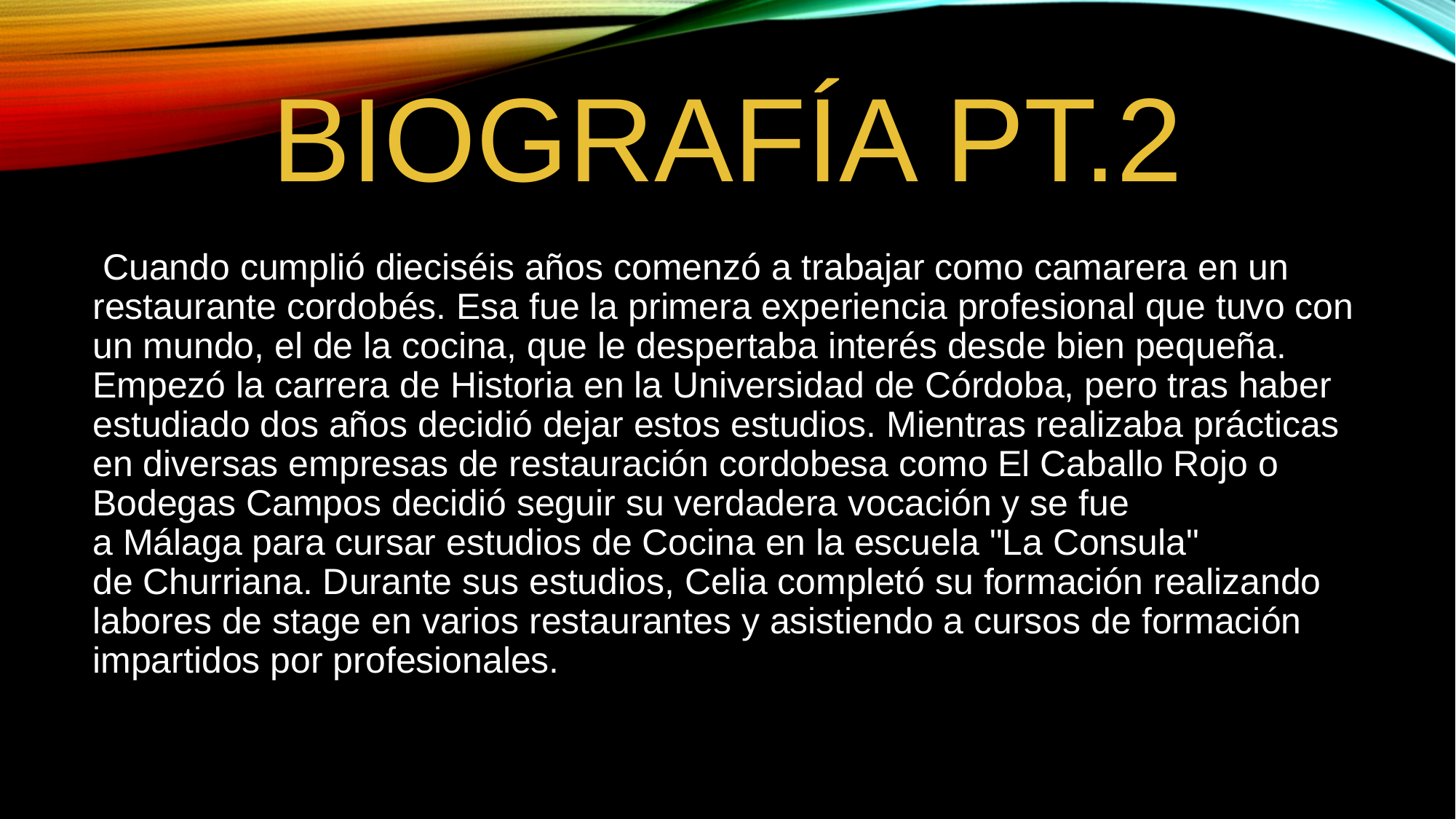

# BIOGRAFÍA PT.2
 Cuando cumplió dieciséis años comenzó a trabajar como camarera en un restaurante cordobés. Esa fue la primera experiencia profesional que tuvo con un mundo, el de la cocina, que le despertaba interés desde bien pequeña.​ Empezó la carrera de Historia en la Universidad de Córdoba, pero tras haber estudiado dos años decidió dejar estos estudios. Mientras realizaba prácticas en diversas empresas de restauración cordobesa como El Caballo Rojo o Bodegas Campos decidió seguir su verdadera vocación y se fue a Málaga para cursar estudios de Cocina en la escuela "La Consula" de Churriana. Durante sus estudios, Celia completó su formación realizando labores de stage en varios restaurantes y asistiendo a cursos de formación impartidos por profesionales.